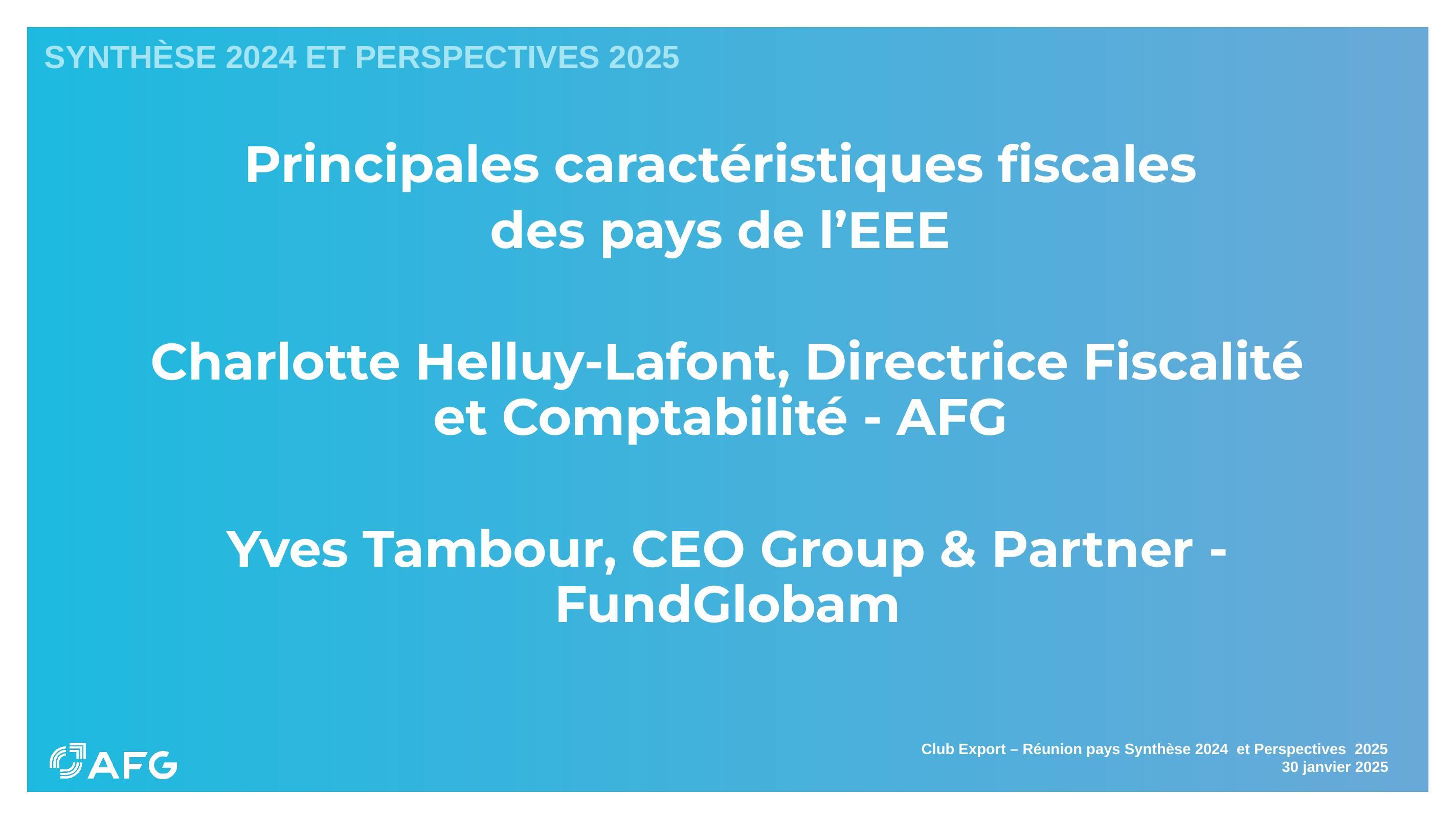

# Synthèse 2024 et Perspectives 2025
Principales caractéristiques fiscales
des pays de l’EEE

Charlotte Helluy-Lafont, Directrice Fiscalité et Comptabilité - AFG

Yves Tambour, CEO Group & Partner - FundGlobam

Club Export – Réunion pays Synthèse 2024  et Perspectives  2025
30 janvier 2025